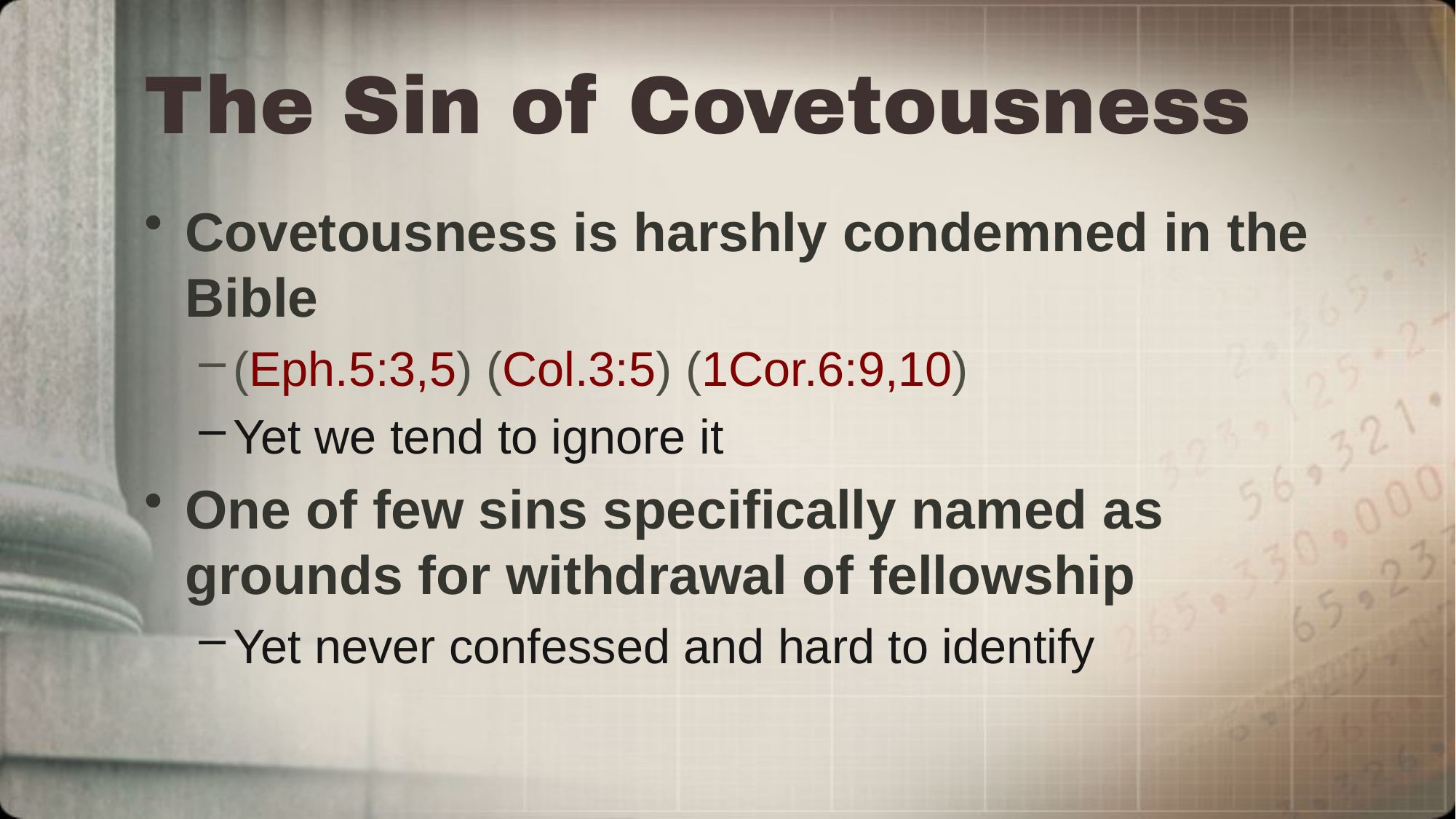

# The Sin of Covetousness
Covetousness is harshly condemned in the Bible
(Eph.5:3,5) (Col.3:5) (1Cor.6:9,10)
Yet we tend to ignore it
One of few sins specifically named as grounds for withdrawal of fellowship
Yet never confessed and hard to identify